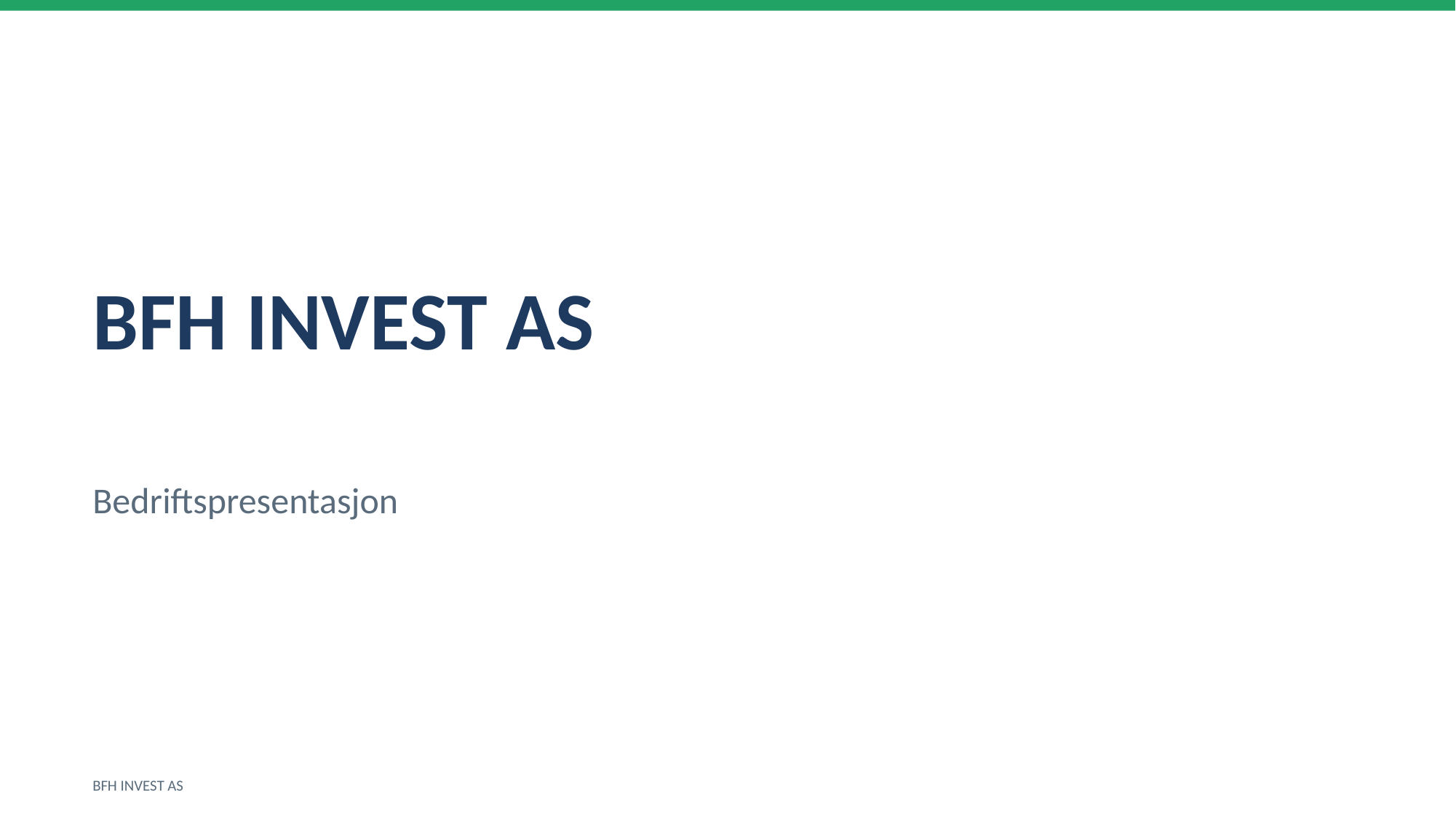

BFH INVEST AS
Bedriftspresentasjon
BFH INVEST AS